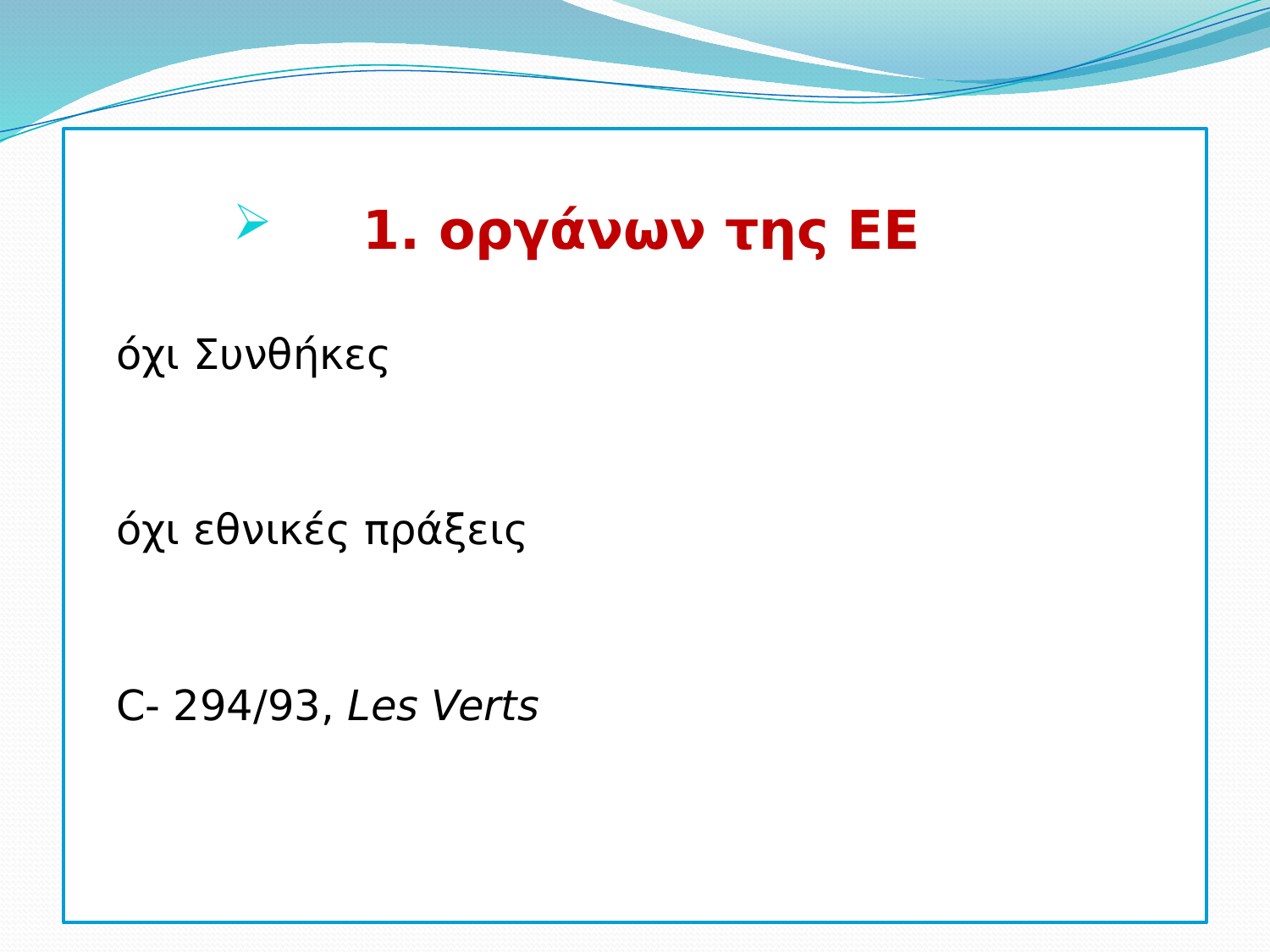

1. οργάνων της ΕΕ

   όχι Συνθήκες

   όχι εθνικές πράξεις

   C- 294/93, Les Verts